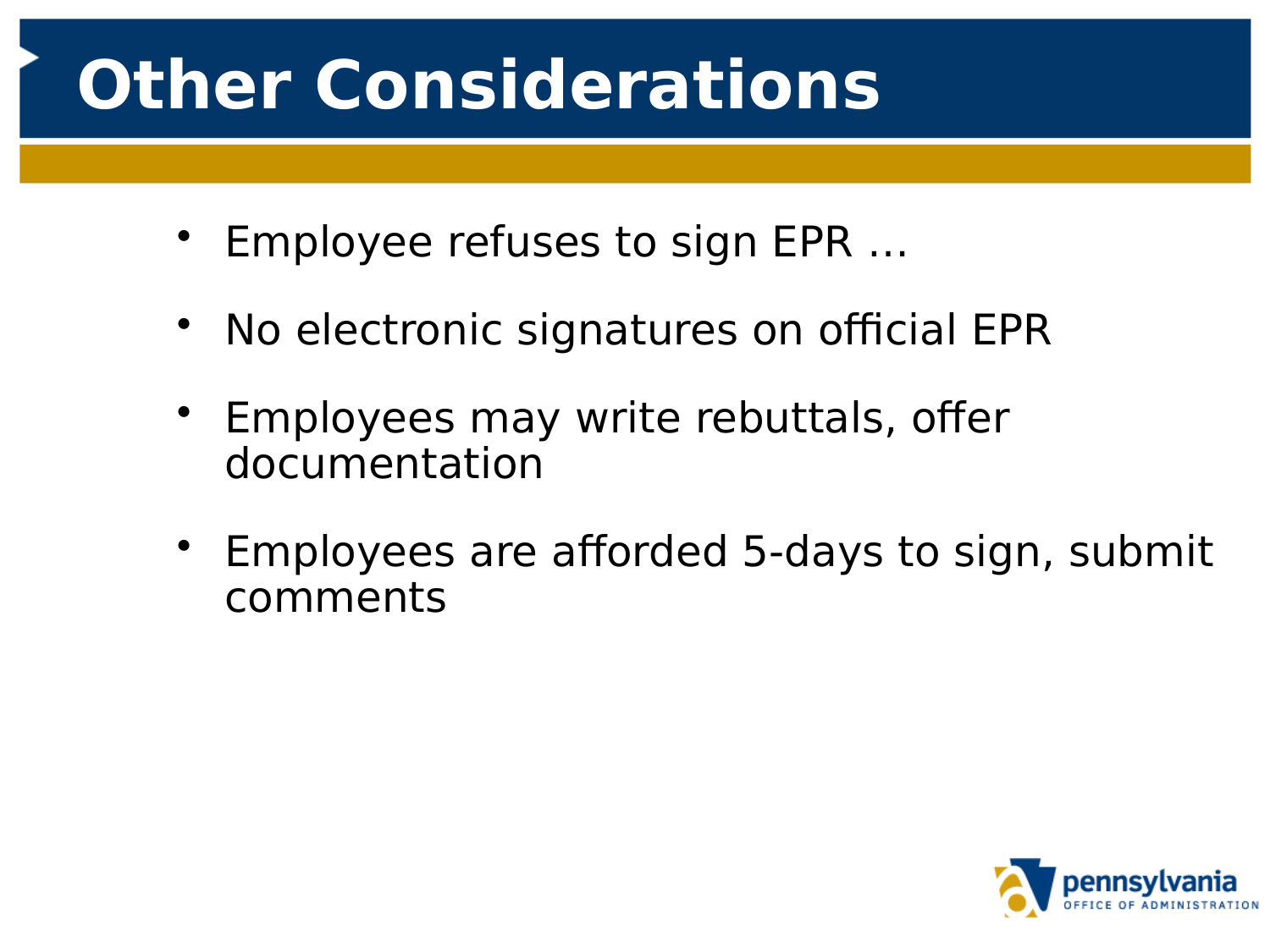

# Other Considerations
Employee refuses to sign EPR …
No electronic signatures on official EPR
Employees may write rebuttals, offer documentation
Employees are afforded 5-days to sign, submit comments